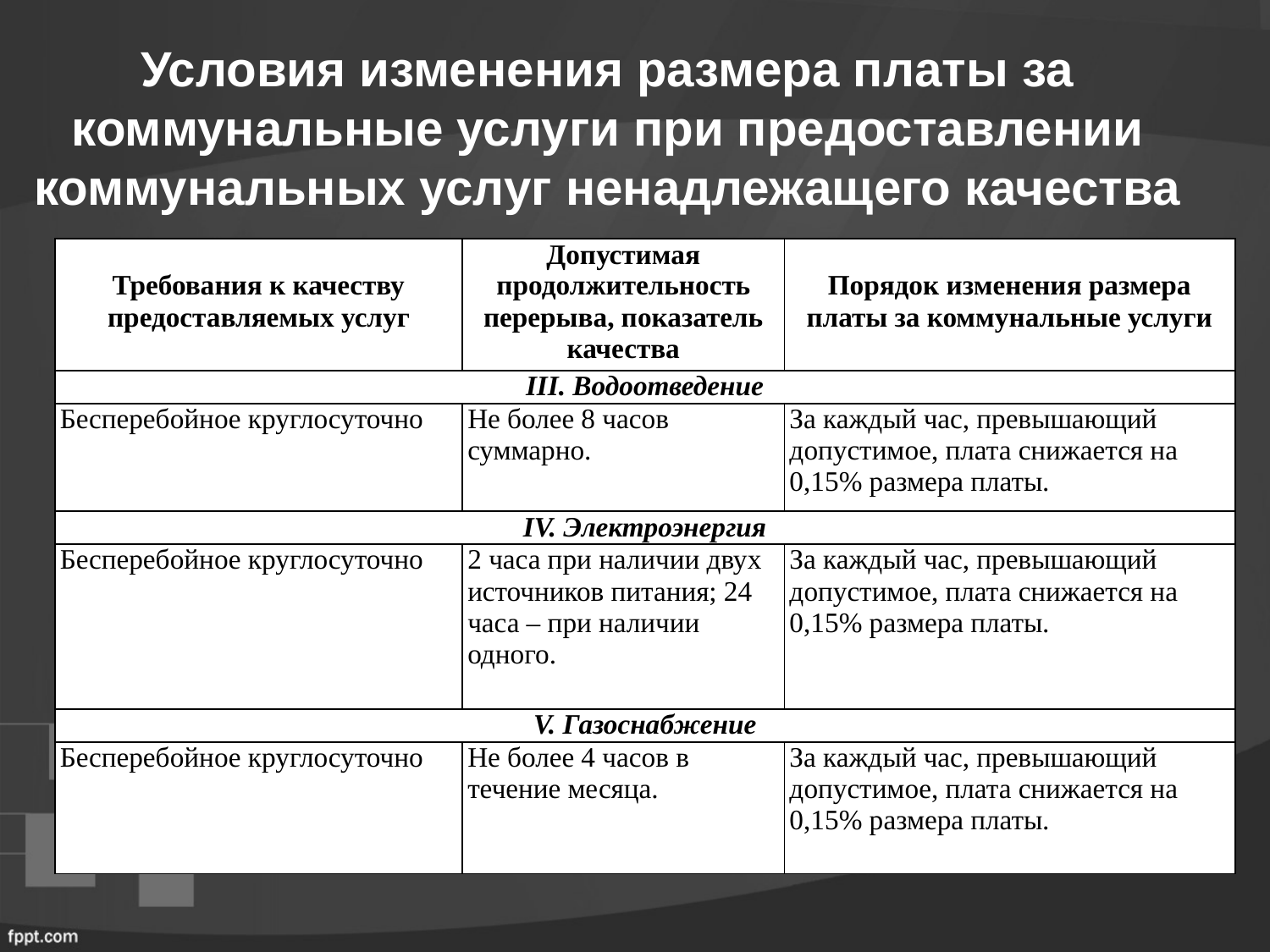

Условия изменения размера платы за коммунальные услуги при предоставлении коммунальных услуг ненадлежащего качества

#
| Требования к качеству предоставляемых услуг | Допустимая продолжительность перерыва, показатель качества | Порядок изменения размера платы за коммунальные услуги |
| --- | --- | --- |
| III. Водоотведение |  |  |
| Бесперебойное круглосуточно | Не более 8 часов суммарно. | За каждый час, превышающий допустимое, плата снижается на 0,15% размера платы. |
| IV. Электроэнергия |  |  |
| Бесперебойное круглосуточно | 2 часа при наличии двух источников питания; 24 часа – при наличии одного. | За каждый час, превышающий допустимое, плата снижается на 0,15% размера платы. |
| V. Газоснабжение |  |  |
| Бесперебойное круглосуточно | Не более 4 часов в течение месяца. | За каждый час, превышающий допустимое, плата снижается на 0,15% размера платы. |